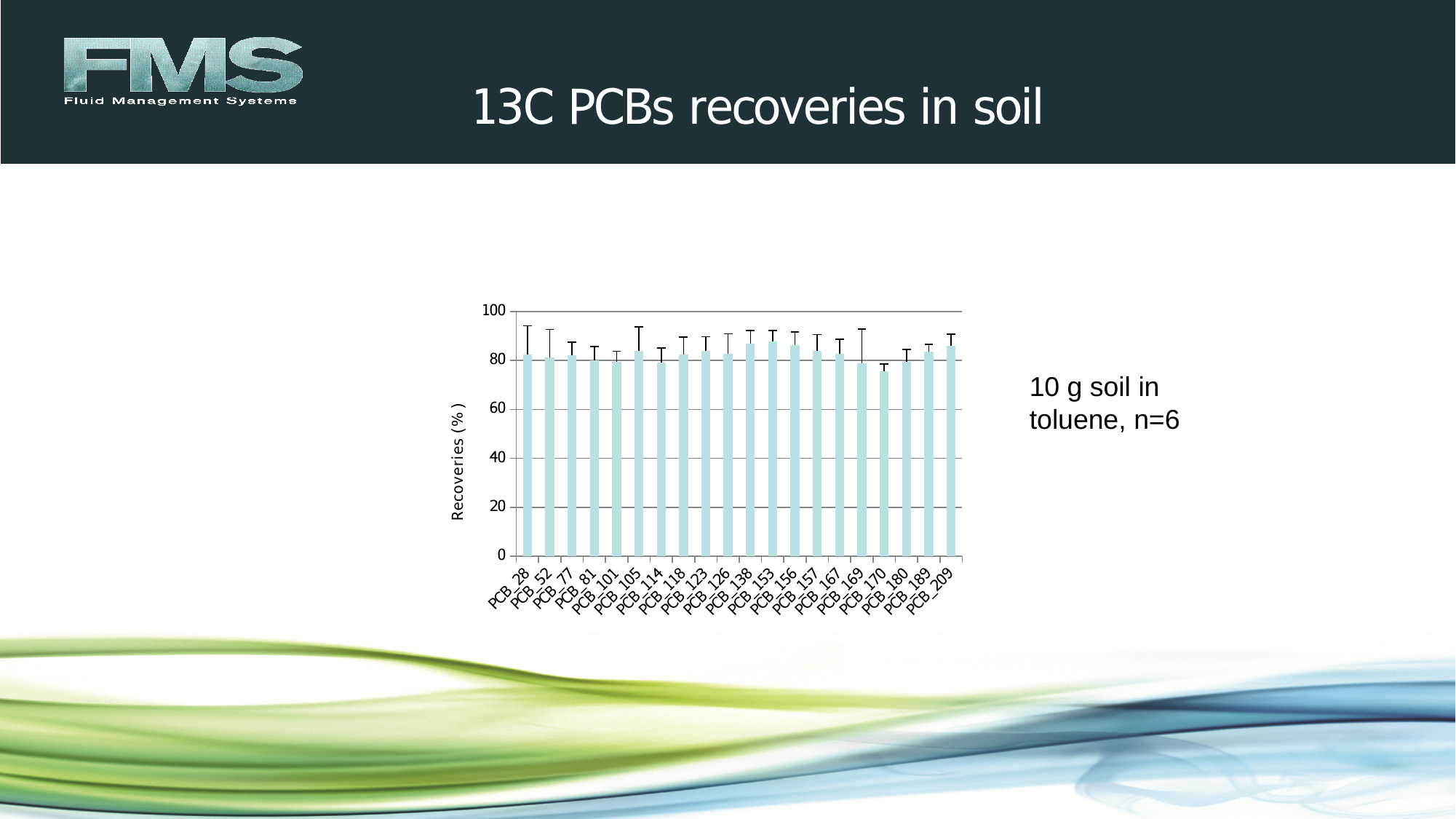

# 13C PCBs recoveries in soil

### Chart

| Category |  |
|---|---|
| PCB_28 | 82.5 |
| PCB_52 | 81.16666666666667 |
| PCB_77 | 82.16666666666667 |
| PCB_81 | 80.16666666666667 |
| PCB_101 | 79.33333333333333 |
| PCB_105 | 84.0 |
| PCB_114 | 79.16666666666667 |
| PCB_118 | 82.33333333333333 |
| PCB_123 | 84.0 |
| PCB_126 | 82.83333333333333 |
| PCB_138 | 86.83333333333333 |
| PCB_153 | 87.83333333333333 |
| PCB_156 | 86.16666666666667 |
| PCB_157 | 84.0 |
| PCB_167 | 82.83333333333333 |
| PCB_169 | 78.83333333333333 |
| PCB_170 | 75.5 |
| PCB_180 | 79.33333333333333 |
| PCB_189 | 83.5 |
| PCB_209 | 86.0 |
10 g soil in toluene, n=6